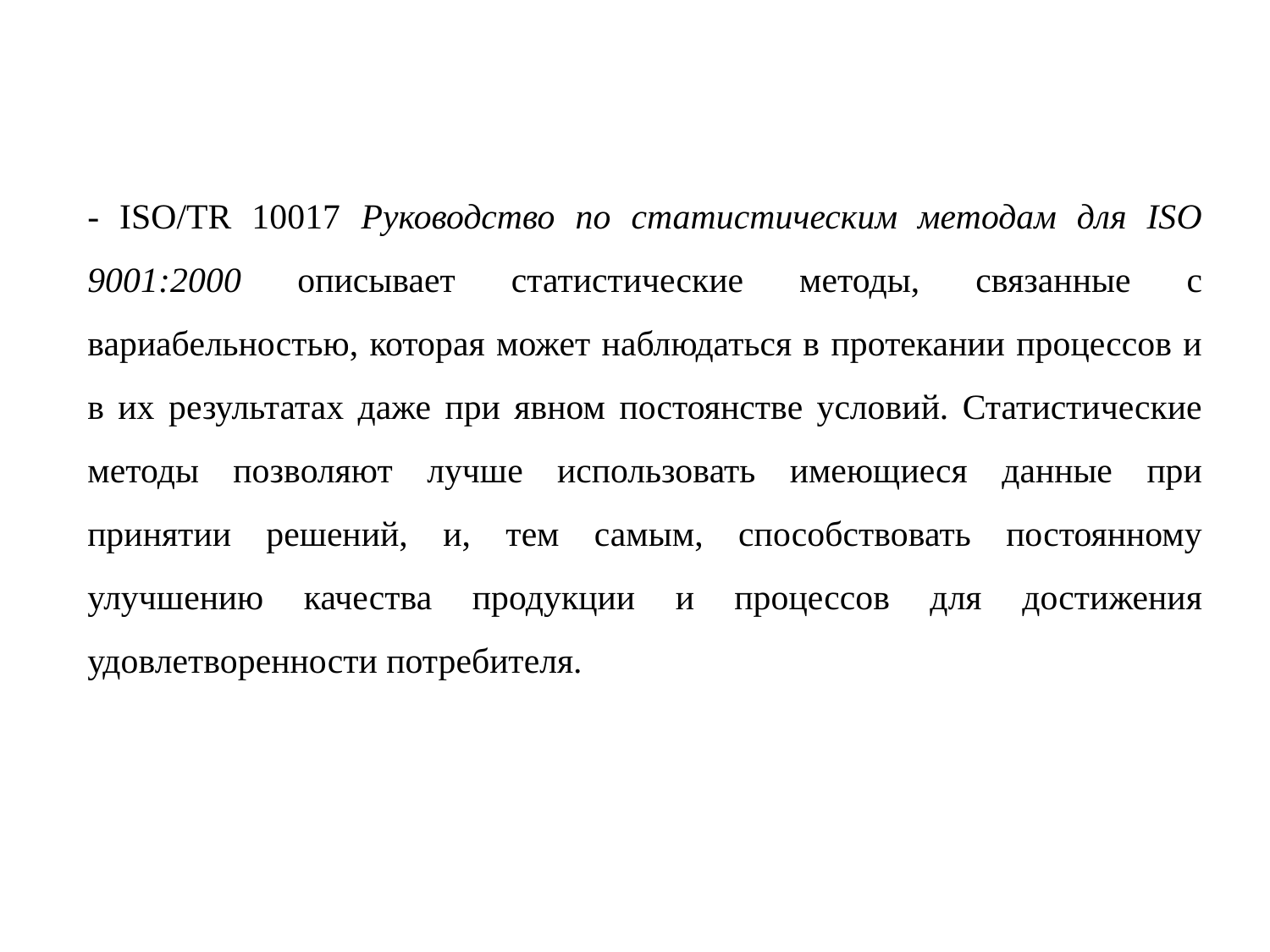

- ISO/TR 10017 Руководство по статистическим методам для ISO 9001:2000 описывает статистические методы, связанные с вариабельностью, которая может наблюдаться в протекании процессов и в их результатах даже при явном постоянстве условий. Статистические методы позволяют лучше использовать имеющиеся данные при принятии решений, и, тем самым, способствовать постоянному улучшению качества продукции и процессов для достижения удовлетворенности потребителя.